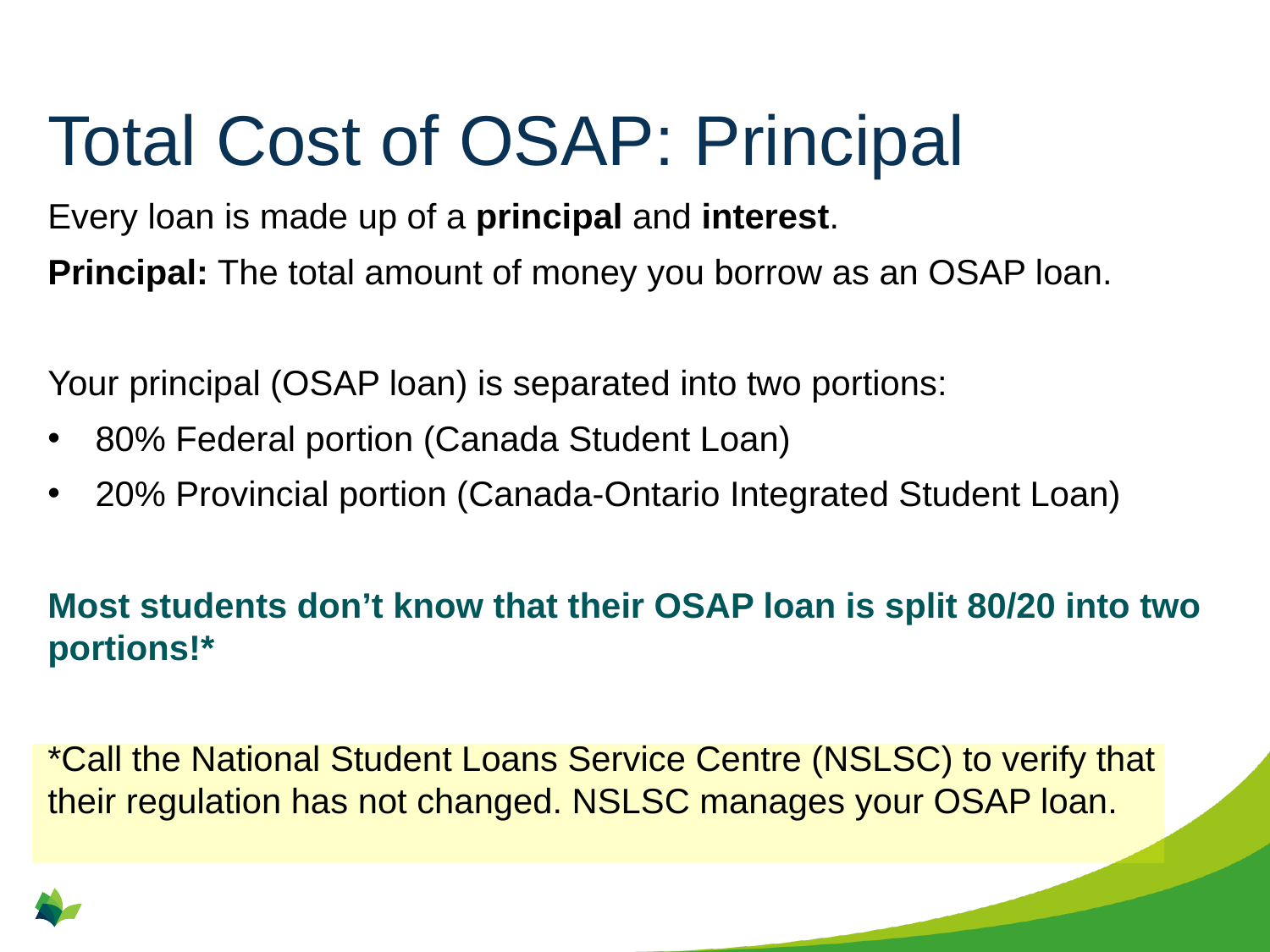

# Total Cost of OSAP: Principal
Every loan is made up of a principal and interest.
Principal: The total amount of money you borrow as an OSAP loan.

Your principal (OSAP loan) is separated into two portions:
80% Federal portion (Canada Student Loan)
20% Provincial portion (Canada-Ontario Integrated Student Loan)

Most students don’t know that their OSAP loan is split 80/20 into two portions!*

*Call the National Student Loans Service Centre (NSLSC) to verify that their regulation has not changed. NSLSC manages your OSAP loan.